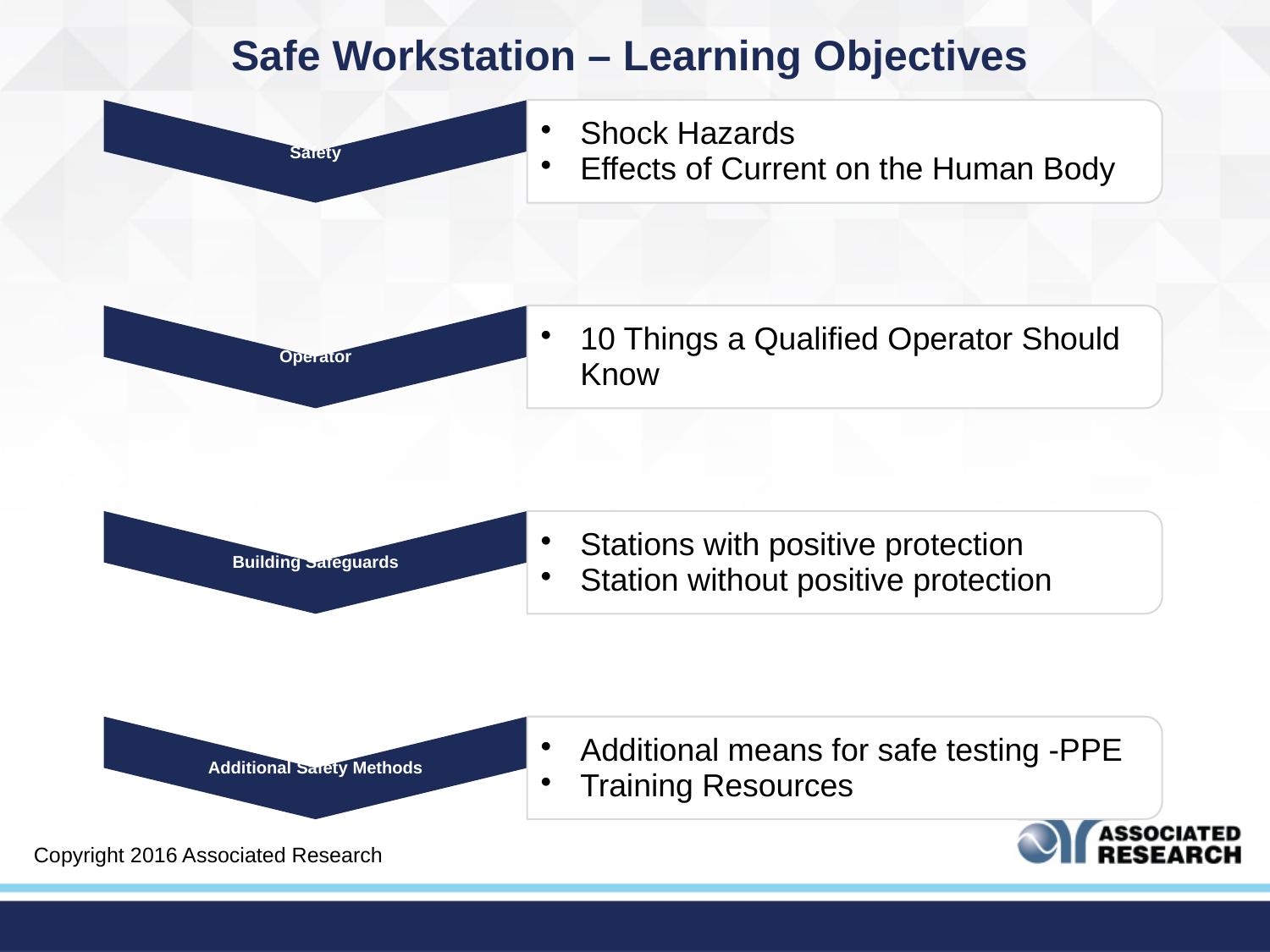

Safe Workstation – Learning Objectives

Operator
10 Things a Qualified Operator Should Know
Building Safeguards
Stations with positive protection
Additional Safety Methods
Additional means for safe testing -PPE
Safety
Shock Hazards
Effects of Current on the Human Body
Station without positive protection
Training Resources
Copyright 2016 Associated Research